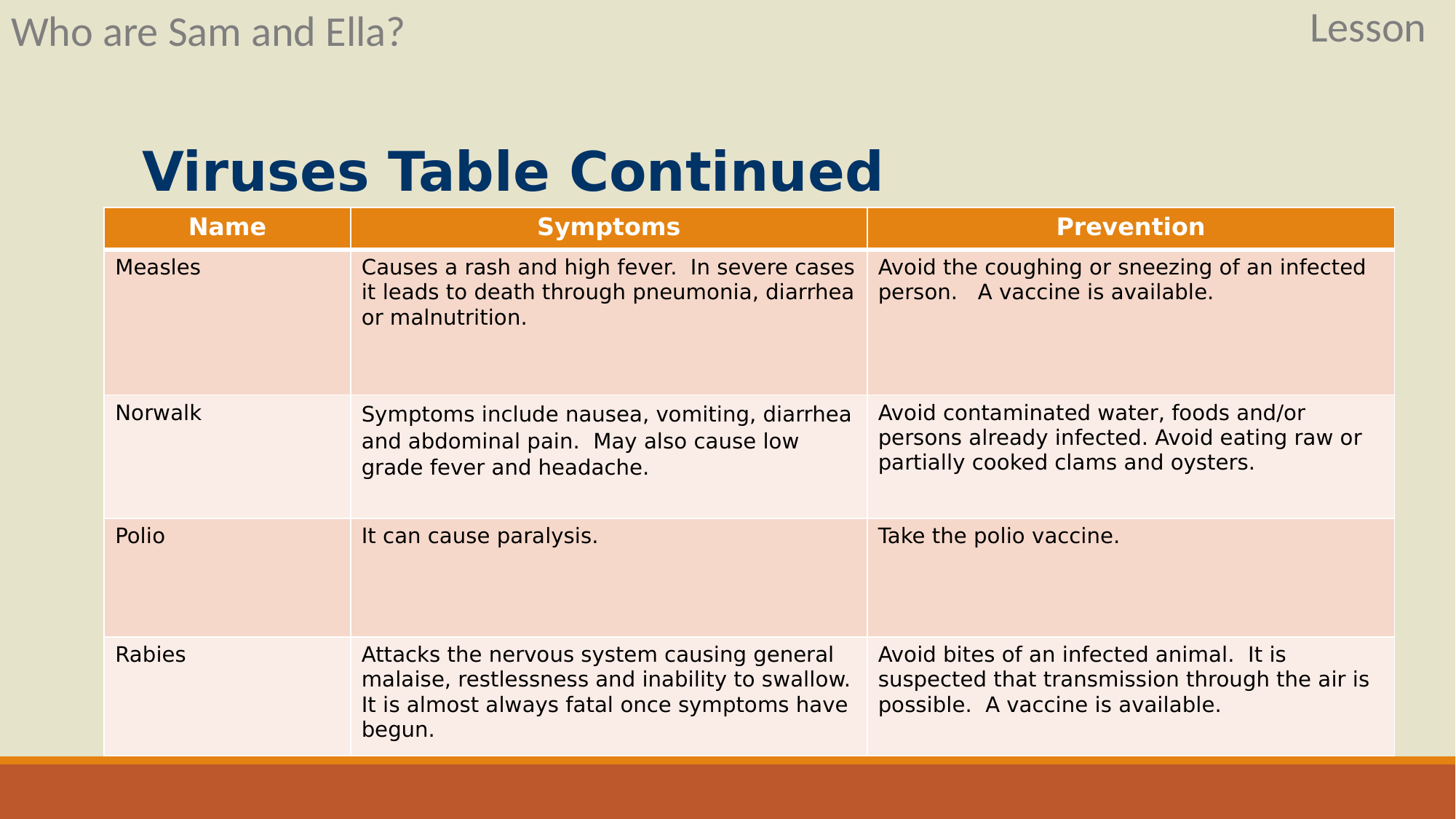

Lesson
Who are Sam and Ella?
# Viruses Table Continued
| Name | Symptoms | Prevention |
| --- | --- | --- |
| Measles | Causes a rash and high fever.  In severe cases it leads to death through pneumonia, diarrhea or malnutrition. | Avoid the coughing or sneezing of an infected person.   A vaccine is available. |
| Norwalk | Symptoms include nausea, vomiting, diarrhea and abdominal pain.  May also cause low grade fever and headache. | Avoid contaminated water, foods and/or persons already infected. Avoid eating raw or partially cooked clams and oysters. |
| Polio | It can cause paralysis. | Take the polio vaccine. |
| Rabies | Attacks the nervous system causing general malaise, restlessness and inability to swallow. It is almost always fatal once symptoms have begun. | Avoid bites of an infected animal.  It is suspected that transmission through the air is possible.  A vaccine is available. |